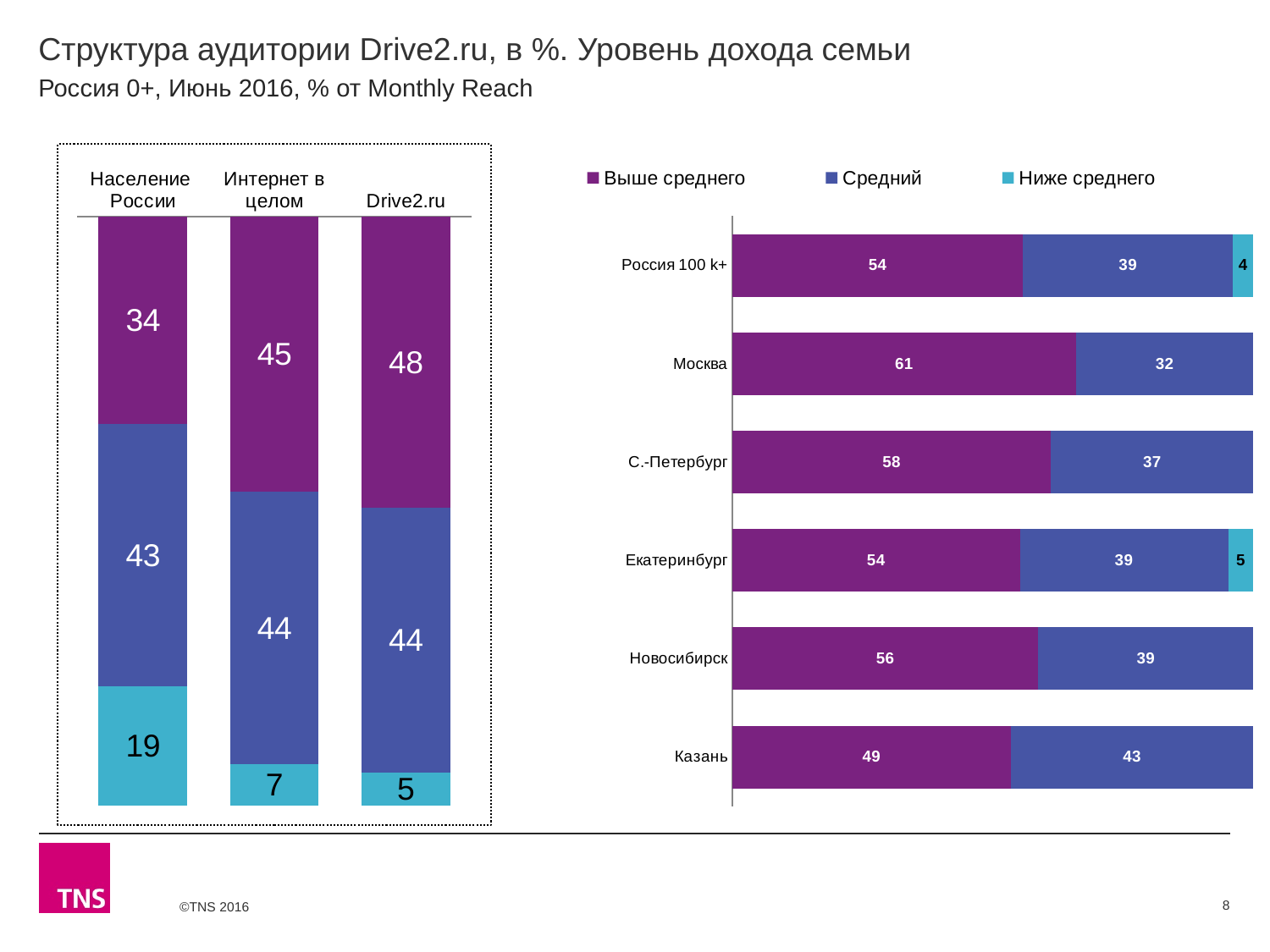

# Структура аудитории Drive2.ru, в %. Уровень дохода семьи
Россия 0+, Июнь 2016, % от Monthly Reach

### Chart

| Category | Выше среднего | Средний | Ниже среднего |
|---|---|---|---|
| Население  России | 33.7 | 42.7 | 19.4 |
| Интернет в целом | 44.5 | 44.1 | 6.7 |
| Drive2.ru | 48.3 | 44.1 | 5.4 |

### Chart

| Category | Выше среднего | Средний | Ниже среднего |
|---|---|---|---|
| Россия 100 k+ | 54.0 | 39.0 | 3.8 |
| Москва | 61.0 | 31.5 | None |
| С.-Петербург | 57.9 | 36.8 | None |
| Екатеринбург | 53.7 | 38.9 | 4.7 |
| Новосибирск | 55.8 | 39.2 | None |
| Казань | 49.1 | 42.8 | None |
8